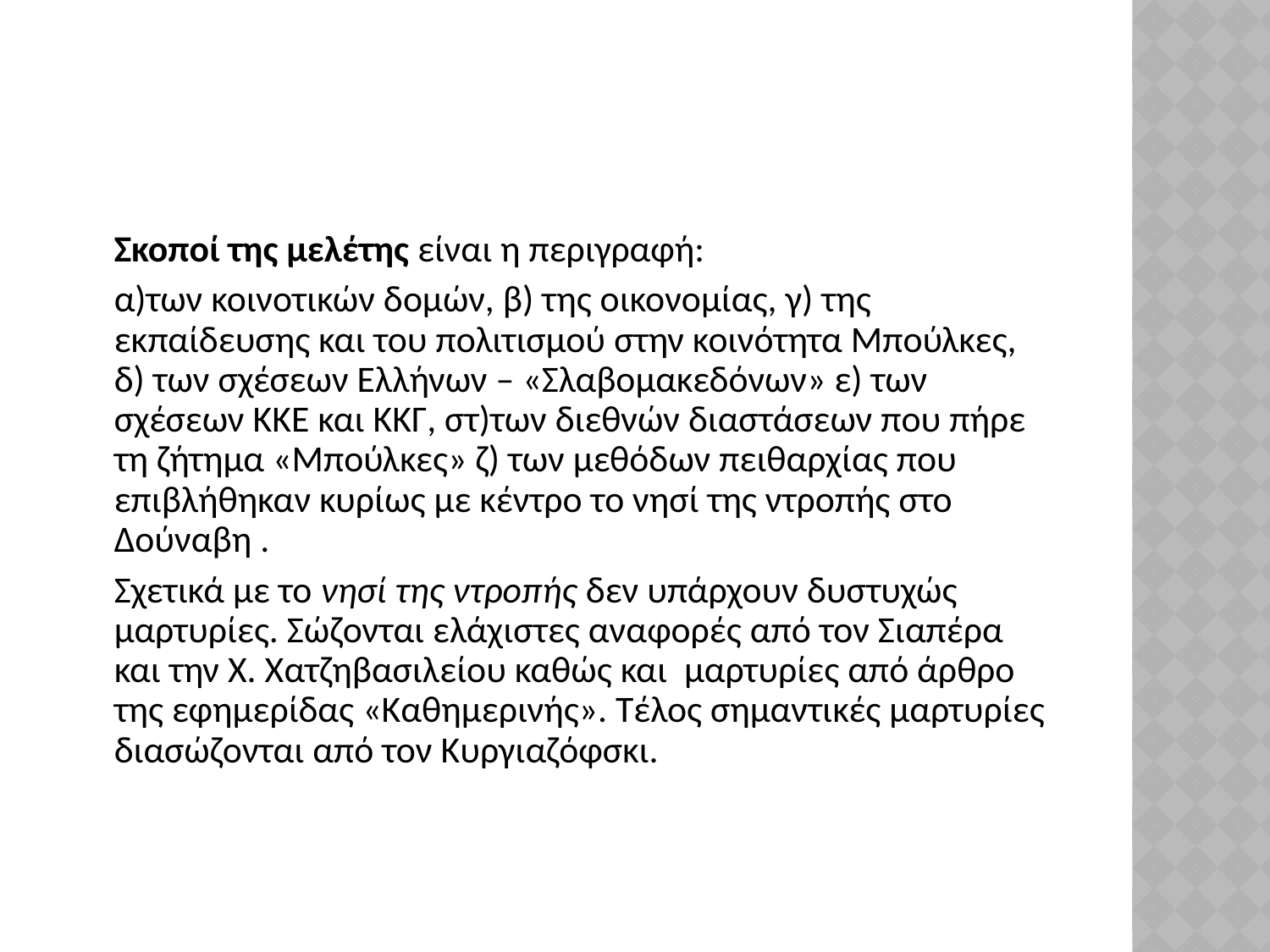

#
	Σκοποί της μελέτης είναι η περιγραφή:
	α)των κοινοτικών δομών, β) της οικονομίας, γ) της εκπαίδευσης και του πολιτισμού στην κοινότητα Μπούλκες, δ) των σχέσεων Ελλήνων – «Σλαβομακεδόνων» ε) των σχέσεων ΚΚΕ και ΚΚΓ, στ)των διεθνών διαστάσεων που πήρε τη ζήτημα «Μπούλκες» ζ) των μεθόδων πειθαρχίας που επιβλήθηκαν κυρίως με κέντρο το νησί της ντροπής στο Δούναβη .
	Σχετικά με το νησί της ντροπής δεν υπάρχουν δυστυχώς μαρτυρίες. Σώζονται ελάχιστες αναφορές από τον Σιαπέρα και την Χ. Χατζηβασιλείου καθώς και  μαρτυρίες από άρθρο της εφημερίδας «Καθημερινής». Τέλος σημαντικές μαρτυρίες διασώζονται από τον Κυργιαζόφσκι.